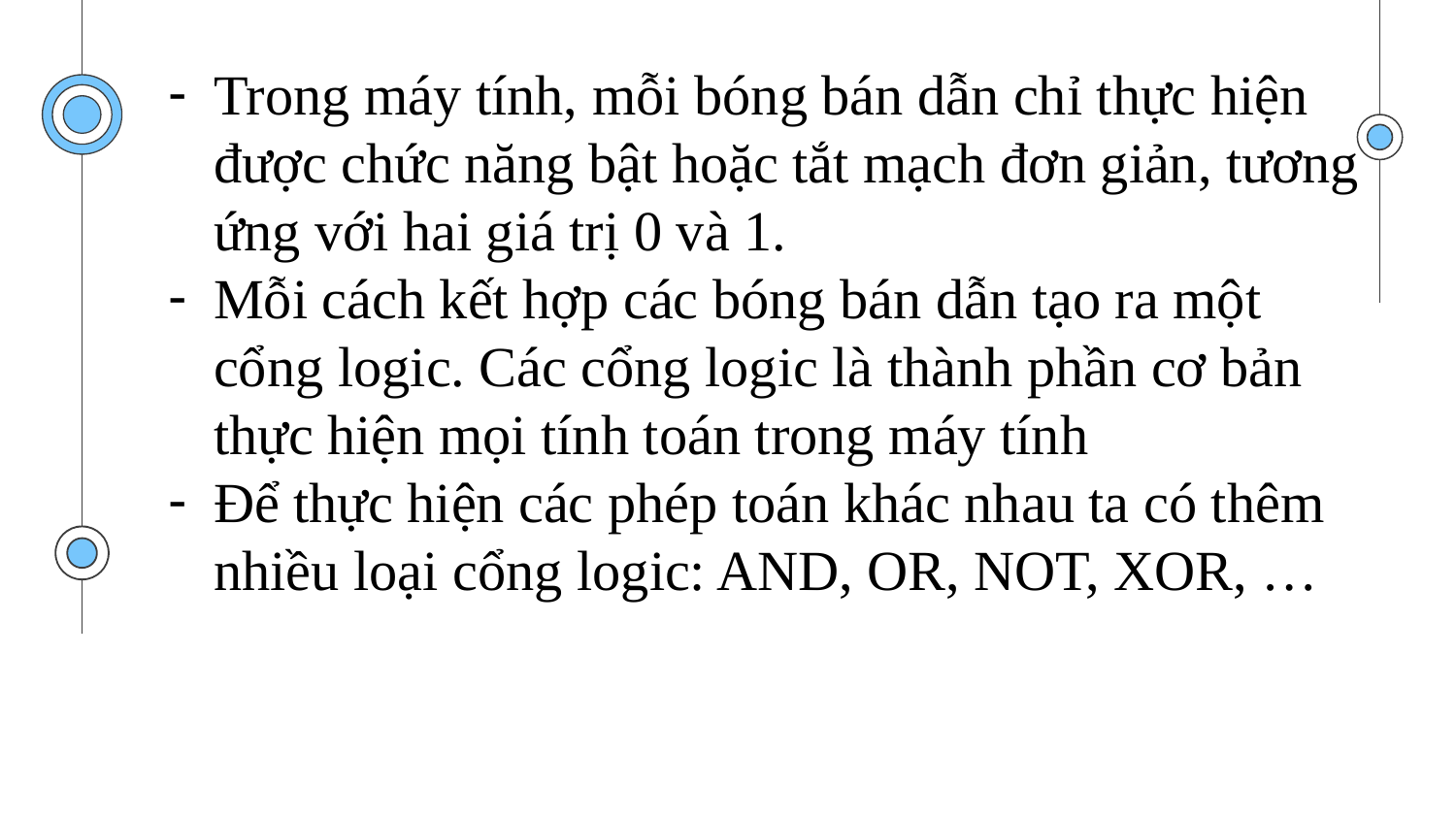

Trong máy tính, mỗi bóng bán dẫn chỉ thực hiện được chức năng bật hoặc tắt mạch đơn giản, tương ứng với hai giá trị 0 và 1.
Mỗi cách kết hợp các bóng bán dẫn tạo ra một cổng logic. Các cổng logic là thành phần cơ bản thực hiện mọi tính toán trong máy tính
Để thực hiện các phép toán khác nhau ta có thêm nhiều loại cổng logic: AND, OR, NOT, XOR, …